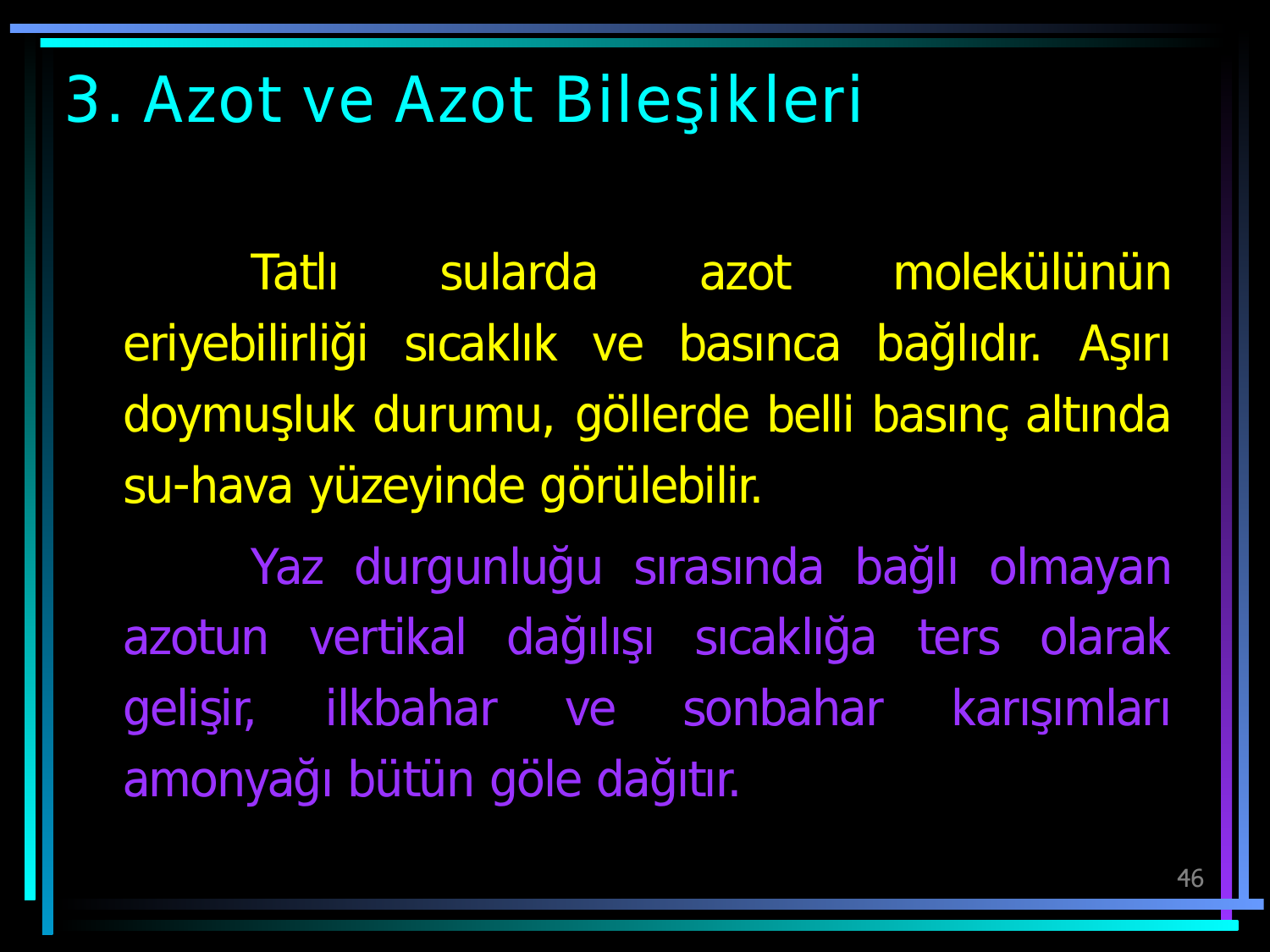

# 3. Azot ve Azot Bileşikleri
		Tatlı sularda azot molekülünün eriyebilirliği sıcaklık ve basınca bağlıdır. Aşırı doymuşluk durumu, göllerde belli basınç altında su-hava yüzeyinde görülebilir.
		Yaz durgunluğu sırasında bağlı olmayan azotun vertikal dağılışı sıcaklığa ters olarak gelişir, ilkbahar ve sonbahar karışımları amonyağı bütün göle dağıtır.
46